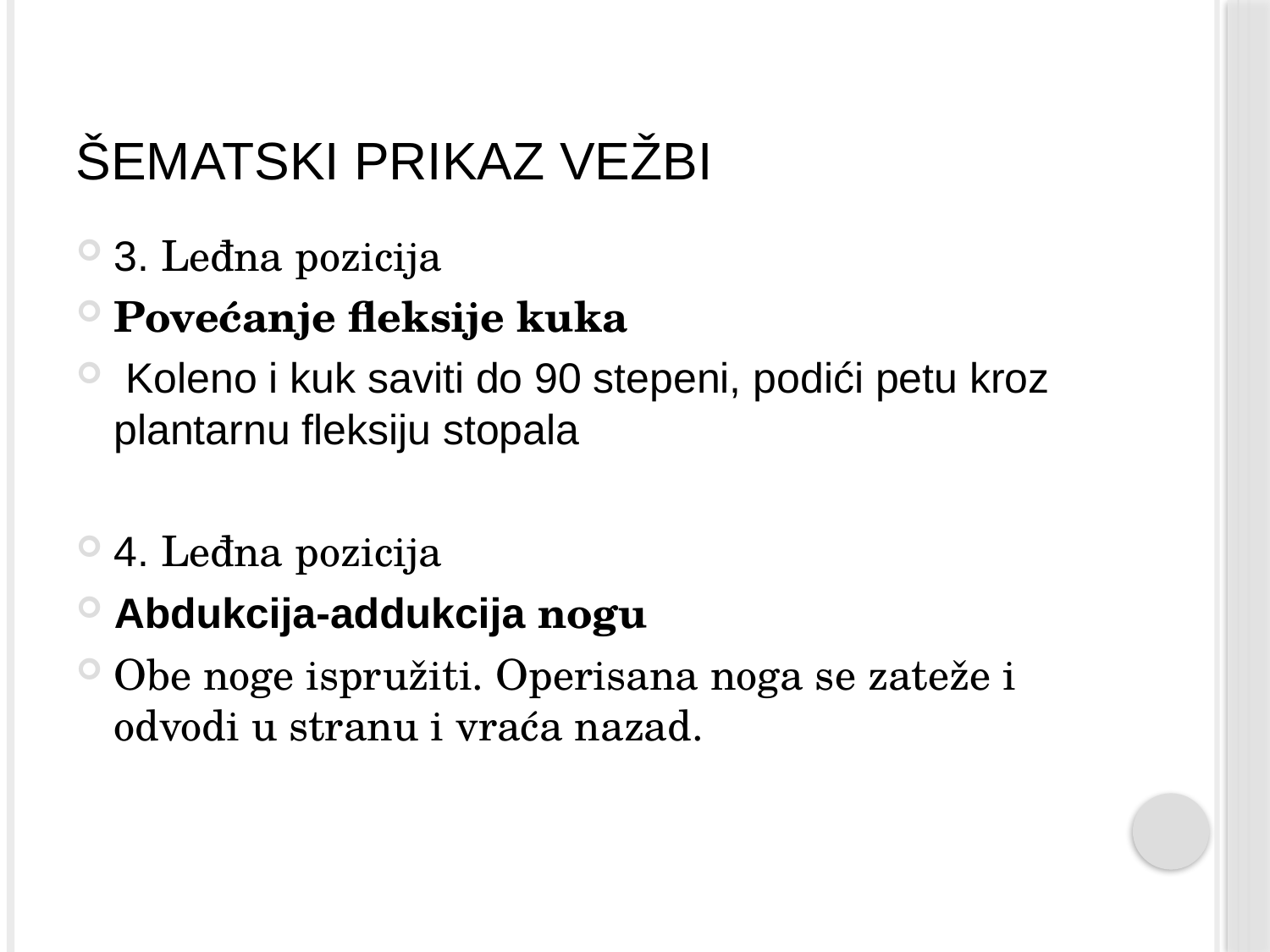

# Šematski prikaz vežbi
3. Leđna pozicija
Povećanje fleksije kuka
 Koleno i kuk saviti do 90 stepeni, podići petu kroz plantarnu fleksiju stopala

4. Leđna pozicija
Abdukcija-addukcija nogu
Obe noge ispružiti. Operisana noga se zateže i odvodi u stranu i vraća nazad.